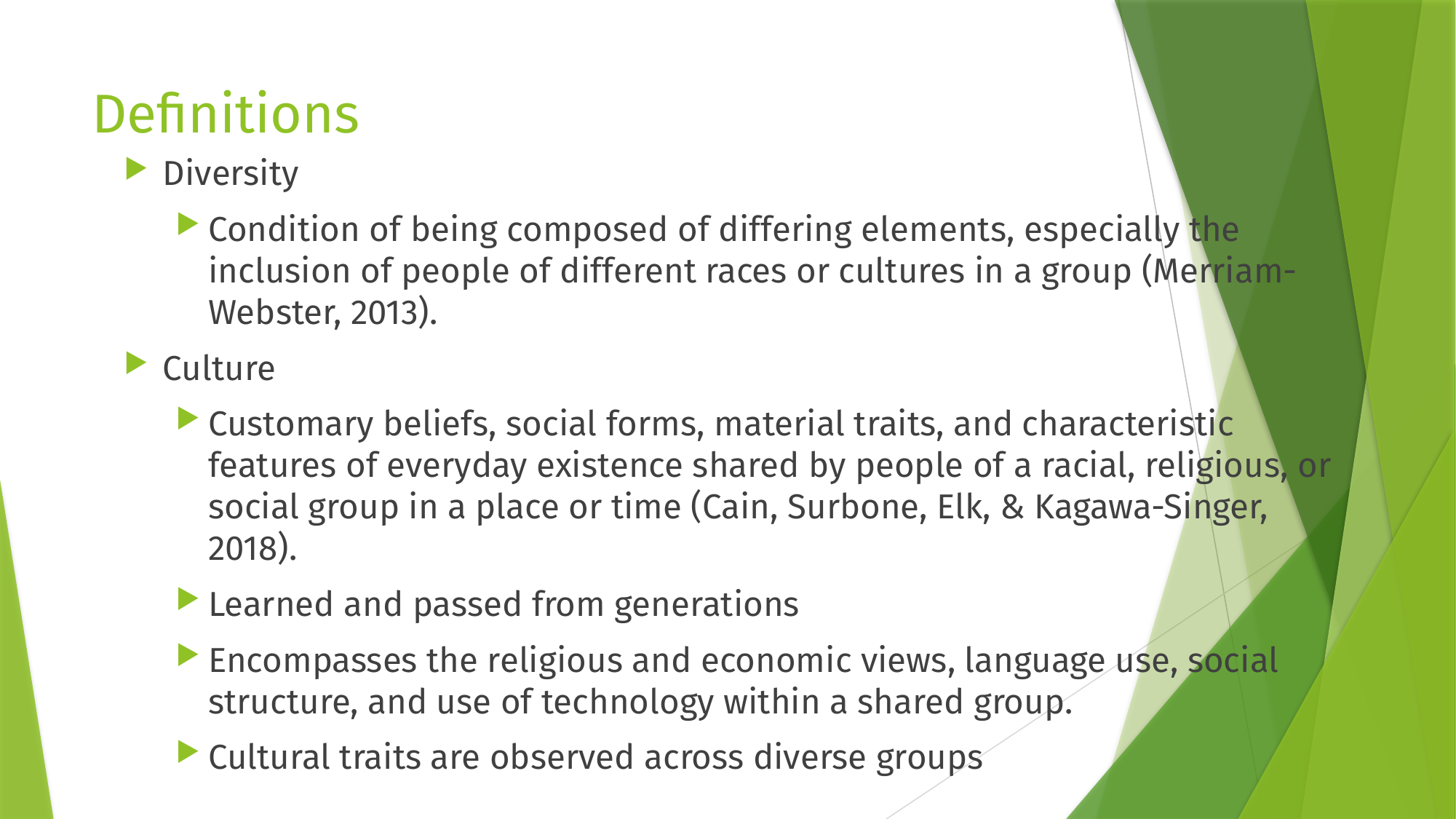

# Definitions
Diversity
Condition of being composed of differing elements, especially the inclusion of people of different races or cultures in a group (Merriam-Webster, 2013).
Culture
Customary beliefs, social forms, material traits, and characteristic features of everyday existence shared by people of a racial, religious, or social group in a place or time (Cain, Surbone, Elk, & Kagawa-Singer, 2018).
Learned and passed from generations
Encompasses the religious and economic views, language use, social structure, and use of technology within a shared group.
Cultural traits are observed across diverse groups